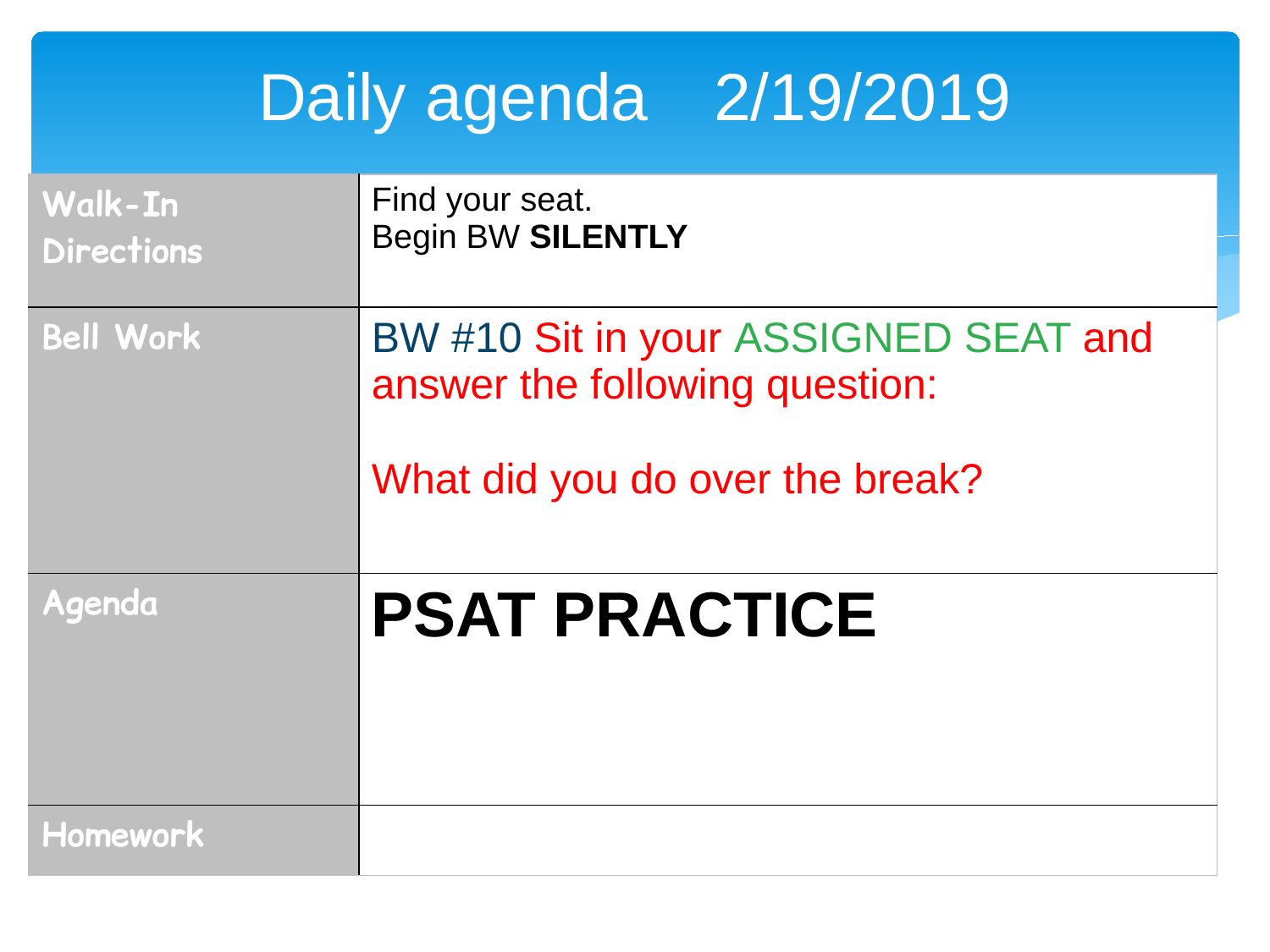

# Daily agenda	 2/19/2019
| Walk-In Directions | Find your seat. Begin BW SILENTLY |
| --- | --- |
| Bell Work | BW #10 Sit in your ASSIGNED SEAT and answer the following question: What did you do over the break? |
| Agenda | PSAT PRACTICE |
| Homework |  |